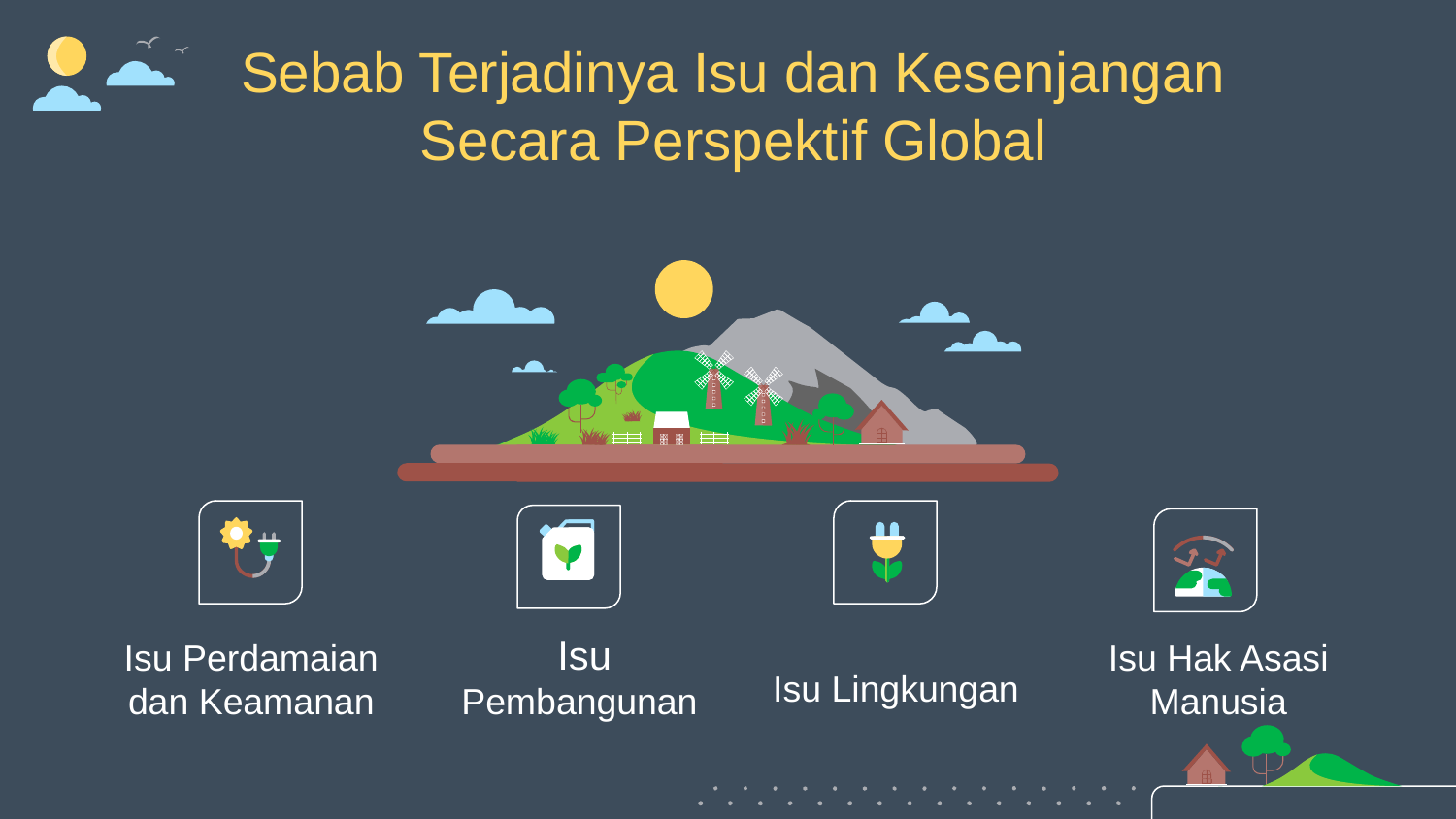

# Sebab Terjadinya Isu dan Kesenjangan Secara Perspektif Global

Isu Lingkungan
Isu Perdamaian dan Keamanan
Isu Pembangunan
Isu Hak Asasi Manusia